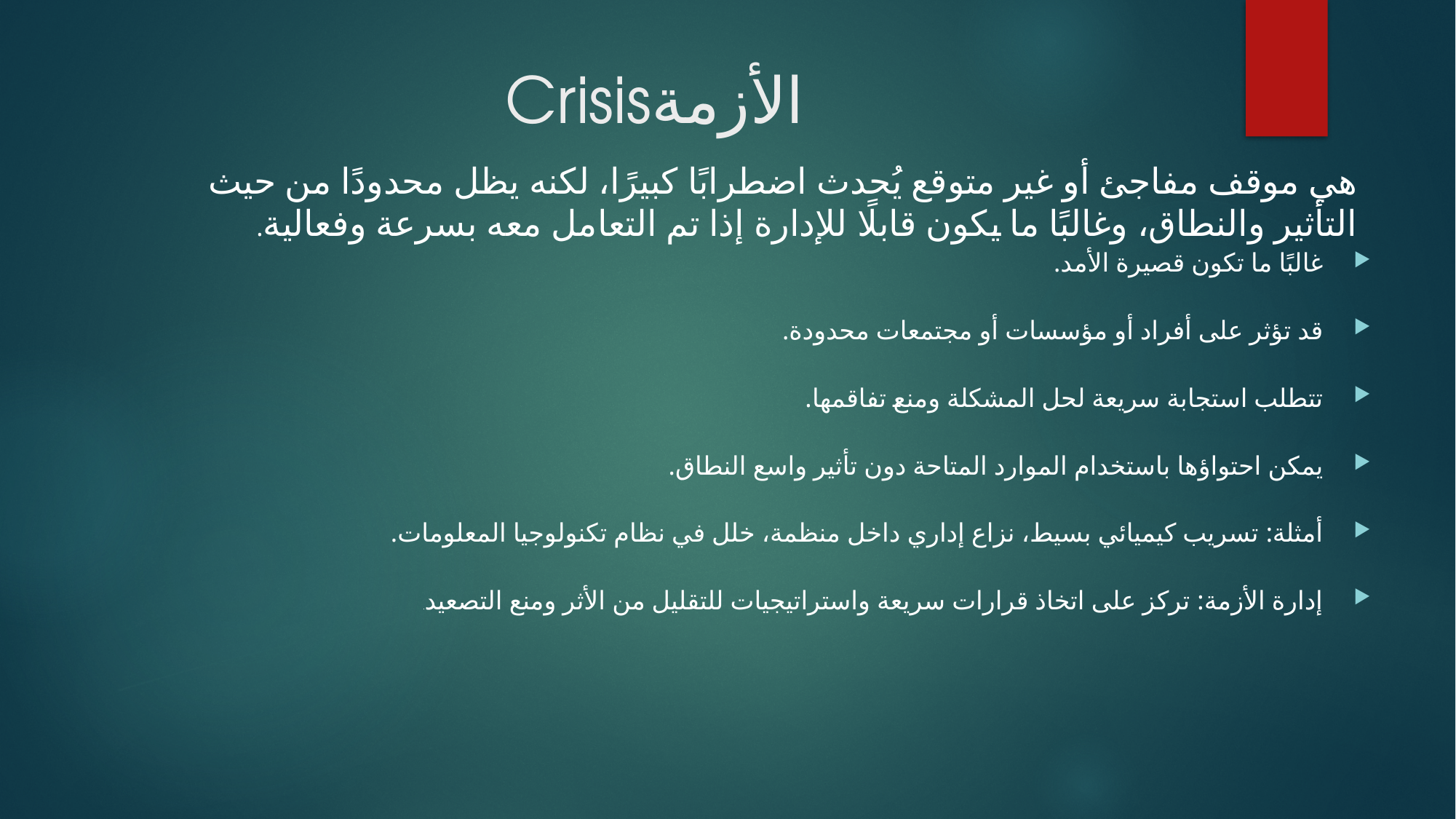

# الأزمةCrisis

هي موقف مفاجئ أو غير متوقع يُحدث اضطرابًا كبيرًا، لكنه يظل محدودًا من حيث التأثير والنطاق، وغالبًا ما يكون قابلًا للإدارة إذا تم التعامل معه بسرعة وفعالية.
غالبًا ما تكون قصيرة الأمد.

قد تؤثر على أفراد أو مؤسسات أو مجتمعات محدودة.

تتطلب استجابة سريعة لحل المشكلة ومنع تفاقمها.

يمكن احتواؤها باستخدام الموارد المتاحة دون تأثير واسع النطاق.

أمثلة: تسريب كيميائي بسيط، نزاع إداري داخل منظمة، خلل في نظام تكنولوجيا المعلومات.

إدارة الأزمة: تركز على اتخاذ قرارات سريعة واستراتيجيات للتقليل من الأثر ومنع التصعيد.